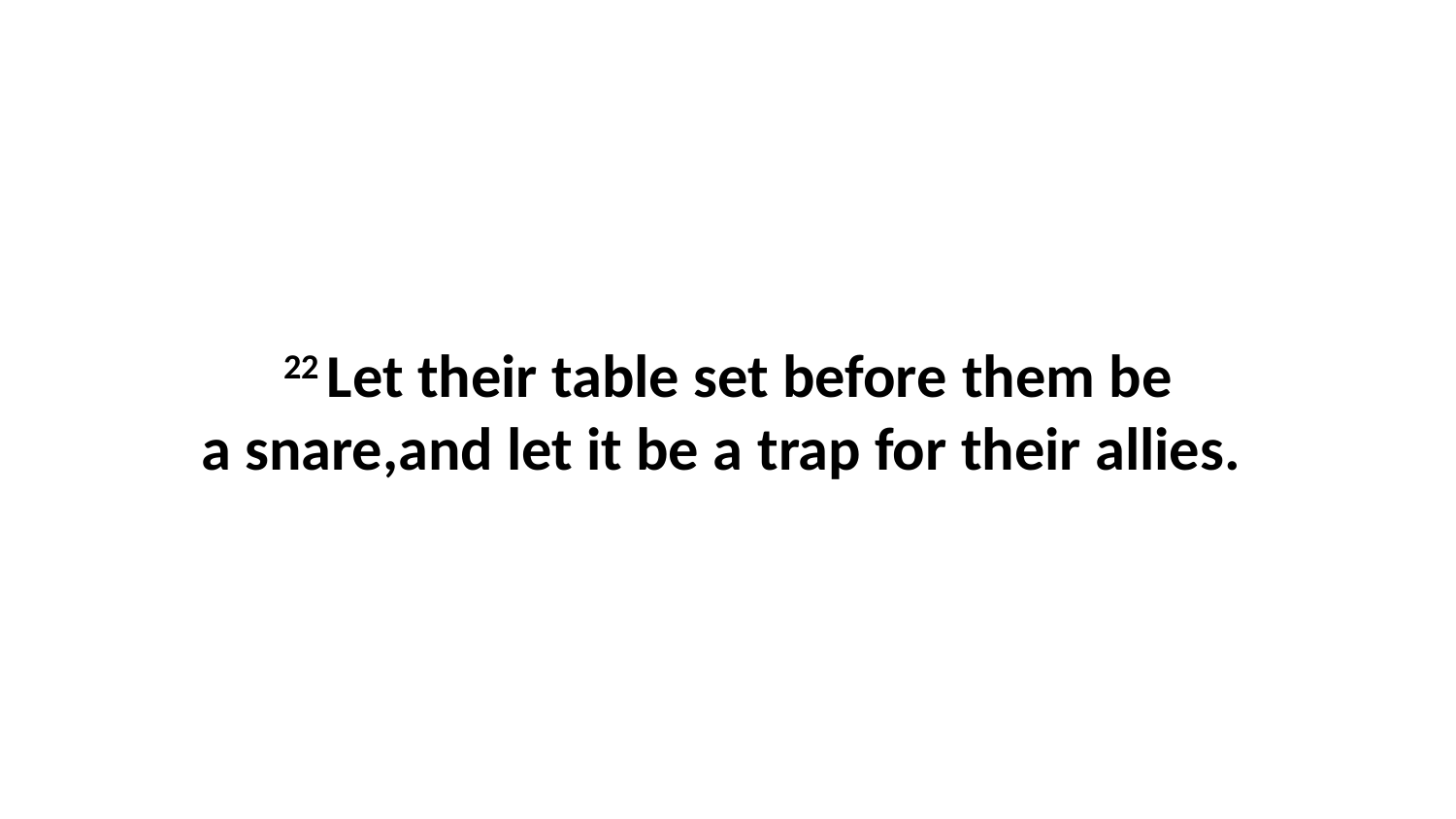

22 Let their table set before them be a snare,and let it be a trap for their allies.